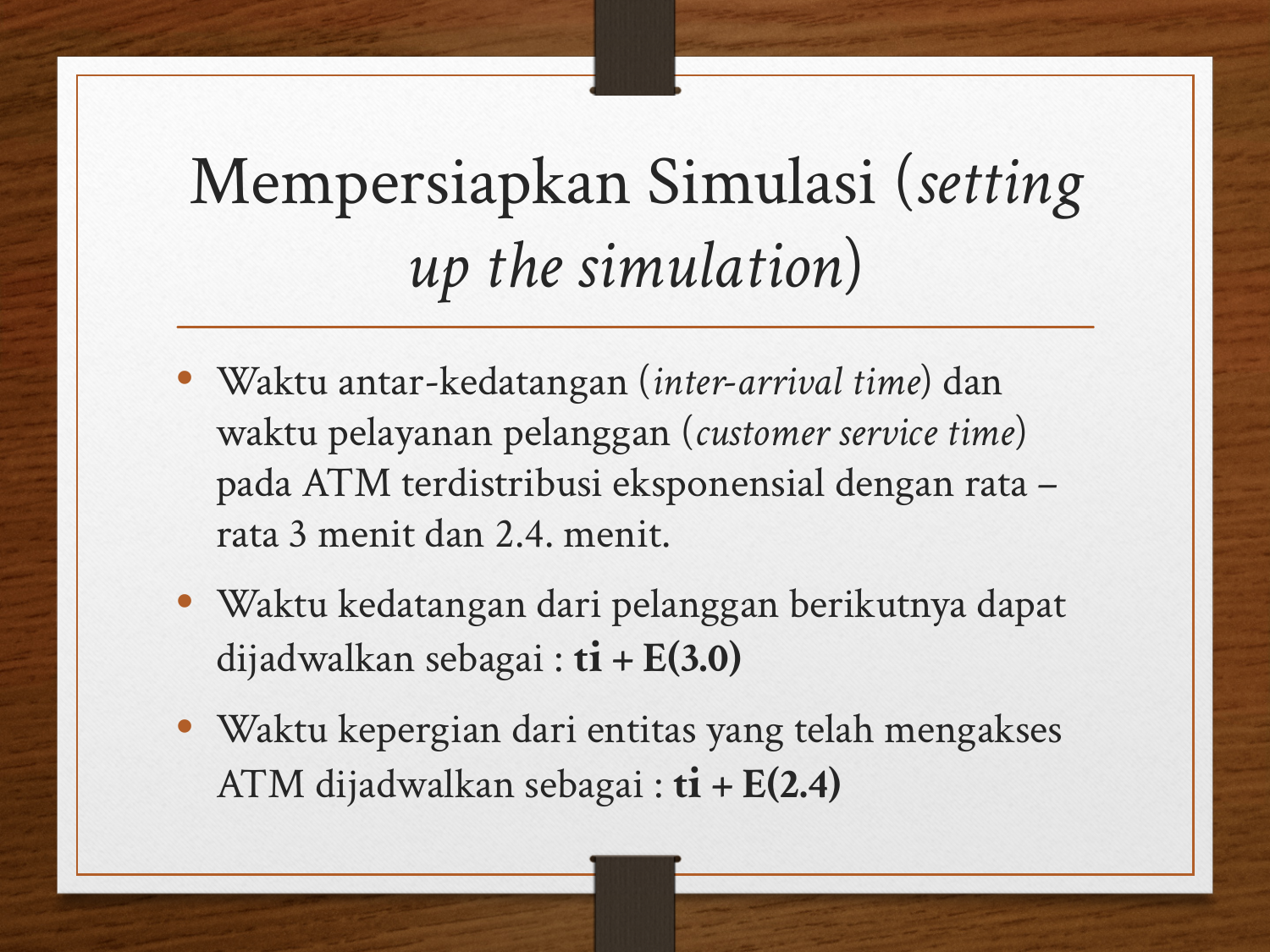

# Mempersiapkan Simulasi (setting up the simulation)
Waktu antar-kedatangan (inter-arrival time) dan waktu pelayanan pelanggan (customer service time) pada ATM terdistribusi eksponensial dengan rata – rata 3 menit dan 2.4. menit.
Waktu kedatangan dari pelanggan berikutnya dapat dijadwalkan sebagai : ti + E(3.0)
Waktu kepergian dari entitas yang telah mengakses ATM dijadwalkan sebagai : ti + E(2.4)